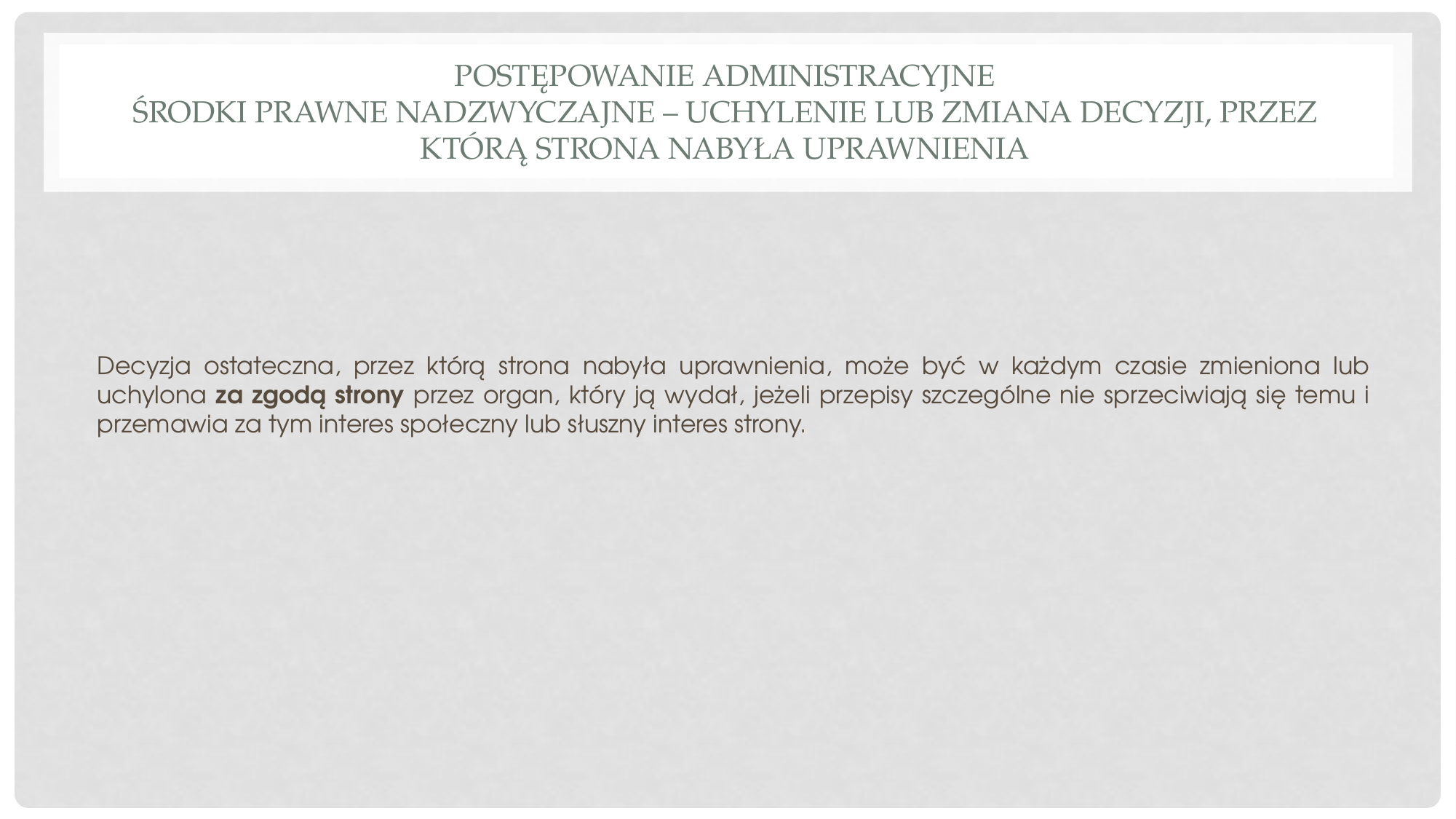

# Postępowanie administracyjne Środki prawne nadzwyczajne – uchylenie lub zmiana decyzji, przez którą strona nabyła uprawnienia

Decyzja ostateczna, przez którą strona nabyła uprawnienia, może być w każdym czasie zmieniona lub uchylona za zgodą strony przez organ, który ją wydał, jeżeli przepisy szczególne nie sprzeciwiają się temu i przemawia za tym interes społeczny lub słuszny interes strony.